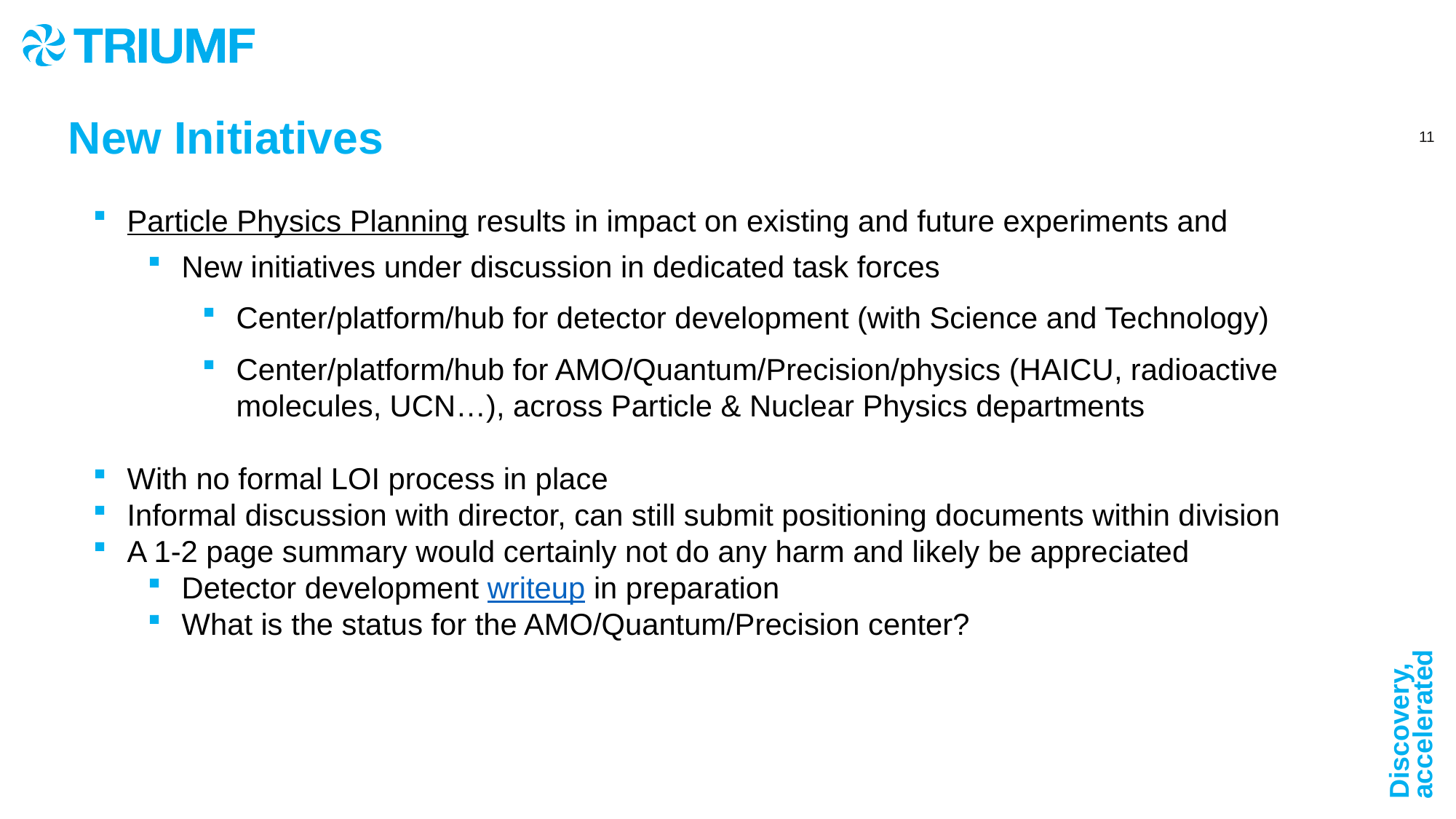

New Initiatives

Particle Physics Planning results in impact on existing and future experiments and
New initiatives under discussion in dedicated task forces
Center/platform/hub for detector development (with Science and Technology)
Center/platform/hub for AMO/Quantum/Precision/physics (HAICU, radioactive molecules, UCN…), across Particle & Nuclear Physics departments

With no formal LOI process in place
Informal discussion with director, can still submit positioning documents within division
A 1-2 page summary would certainly not do any harm and likely be appreciated
Detector development writeup in preparation
What is the status for the AMO/Quantum/Precision center?